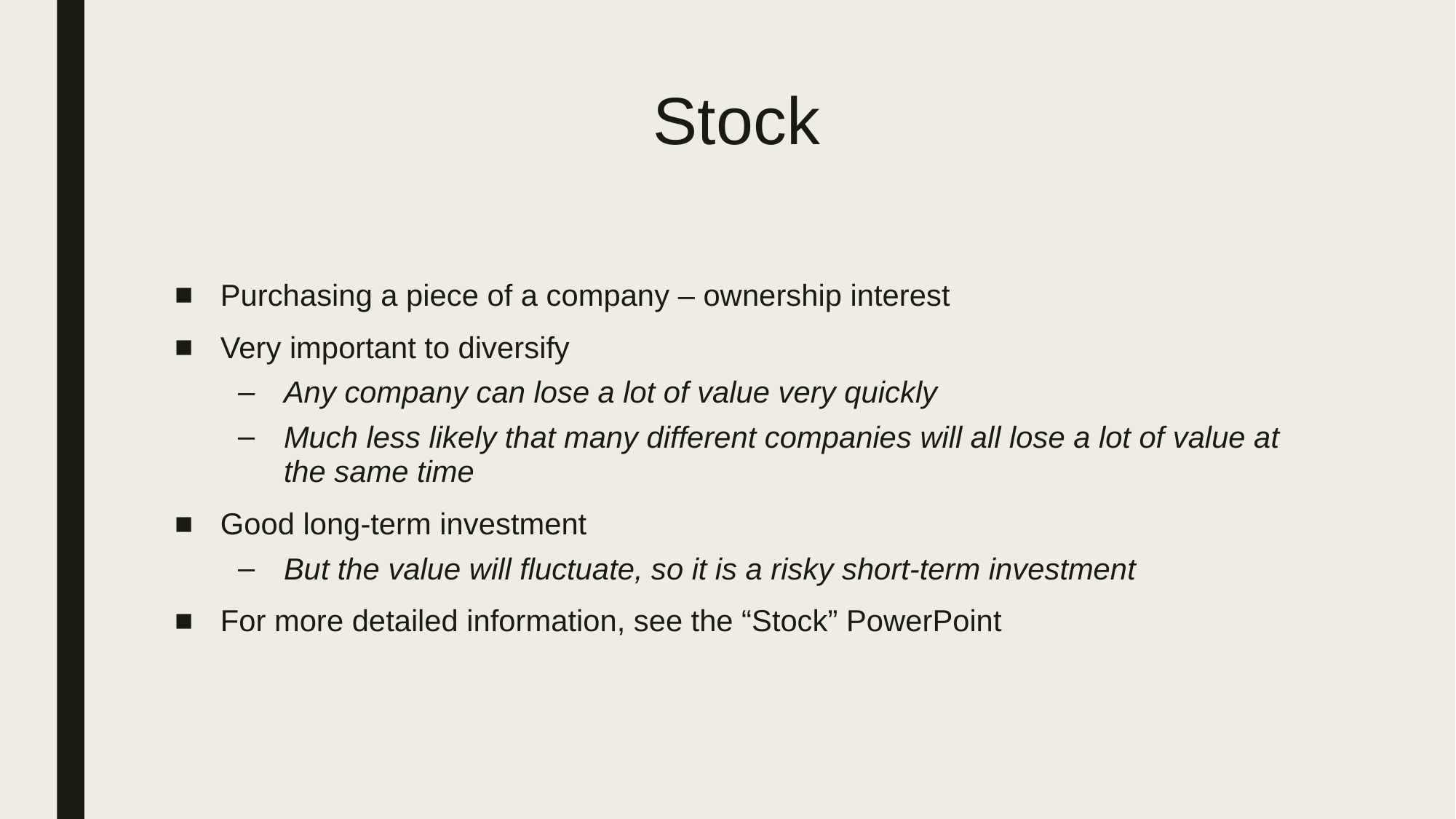

# Stock
Purchasing a piece of a company – ownership interest
Very important to diversify
Any company can lose a lot of value very quickly
Much less likely that many different companies will all lose a lot of value at the same time
Good long-term investment
But the value will fluctuate, so it is a risky short-term investment
For more detailed information, see the “Stock” PowerPoint